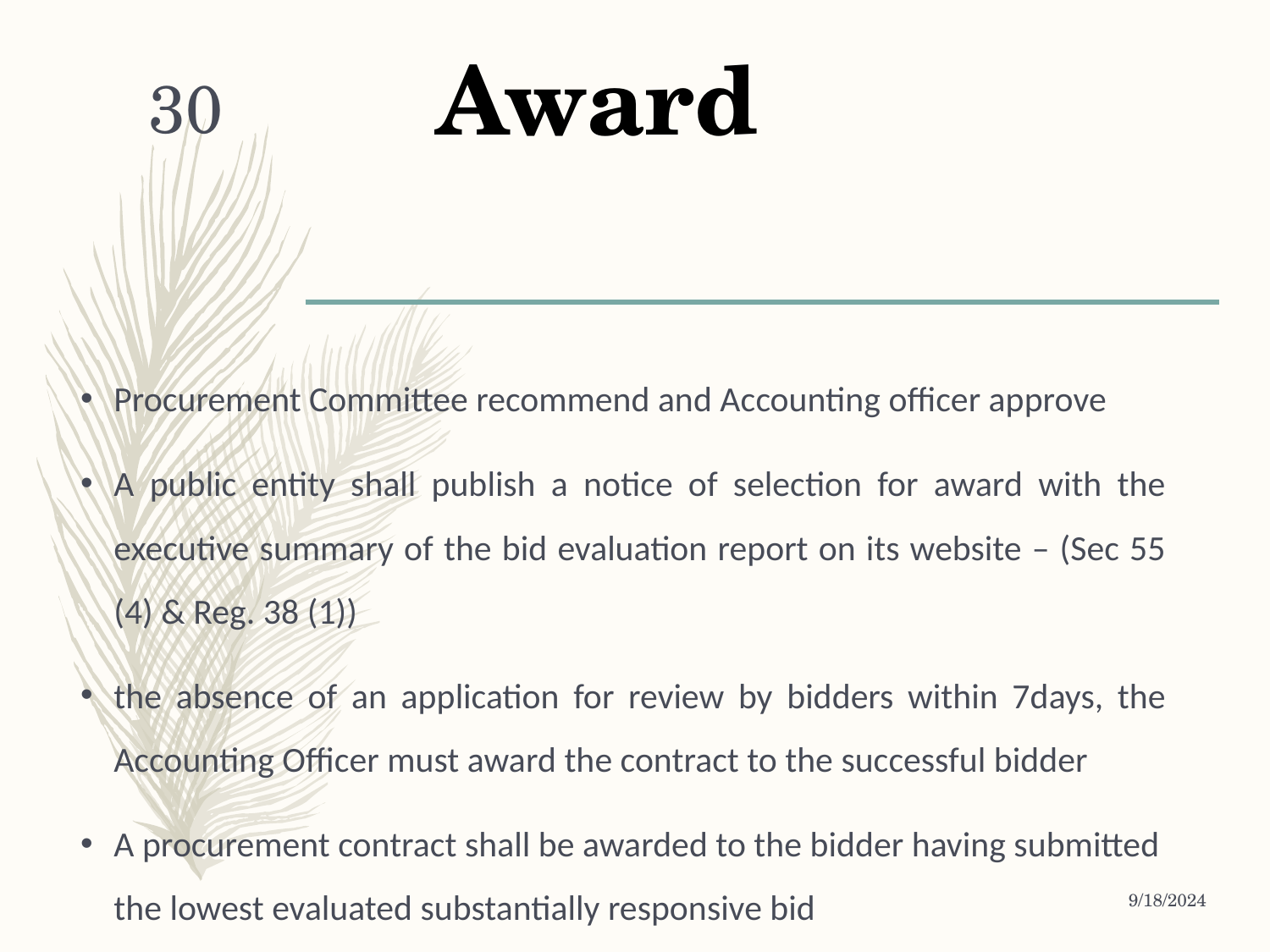

# Award
30
Procurement Committee recommend and Accounting officer approve
A public entity shall publish a notice of selection for award with the executive summary of the bid evaluation report on its website – (Sec 55 (4) & Reg. 38 (1))
the absence of an application for review by bidders within 7days, the Accounting Officer must award the contract to the successful bidder
A procurement contract shall be awarded to the bidder having submitted the lowest evaluated substantially responsive bid

9/18/2024